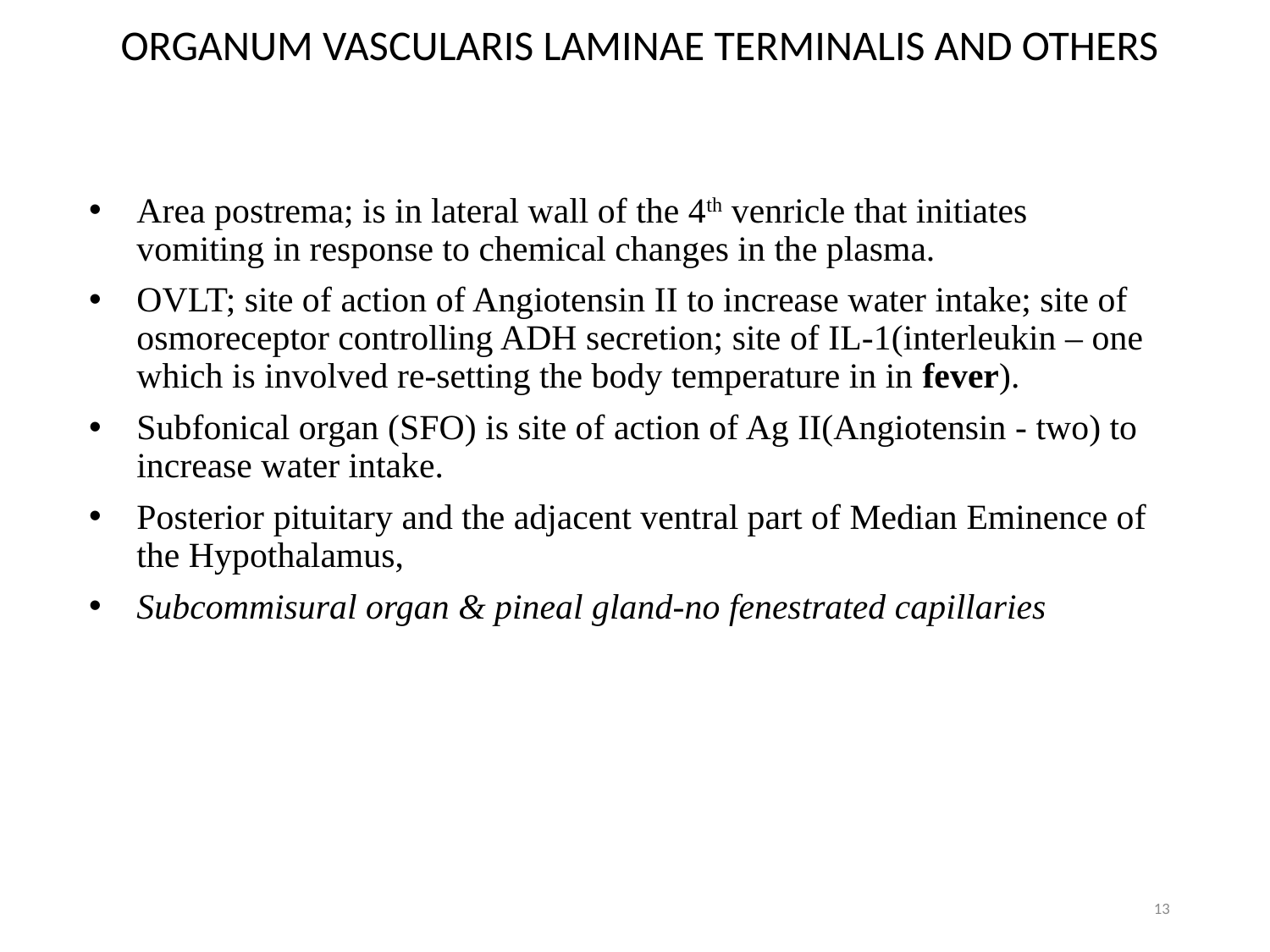

# ORGANUM VASCULARIS LAMINAE TERMINALIS AND OTHERS
Area postrema; is in lateral wall of the 4th venricle that initiates vomiting in response to chemical changes in the plasma.
OVLT; site of action of Angiotensin II to increase water intake; site of osmoreceptor controlling ADH secretion; site of IL-1(interleukin – one which is involved re-setting the body temperature in in fever).
Subfonical organ (SFO) is site of action of Ag II(Angiotensin - two) to increase water intake.
Posterior pituitary and the adjacent ventral part of Median Eminence of  the Hypothalamus,
Subcommisural organ & pineal gland-no fenestrated capillaries

13